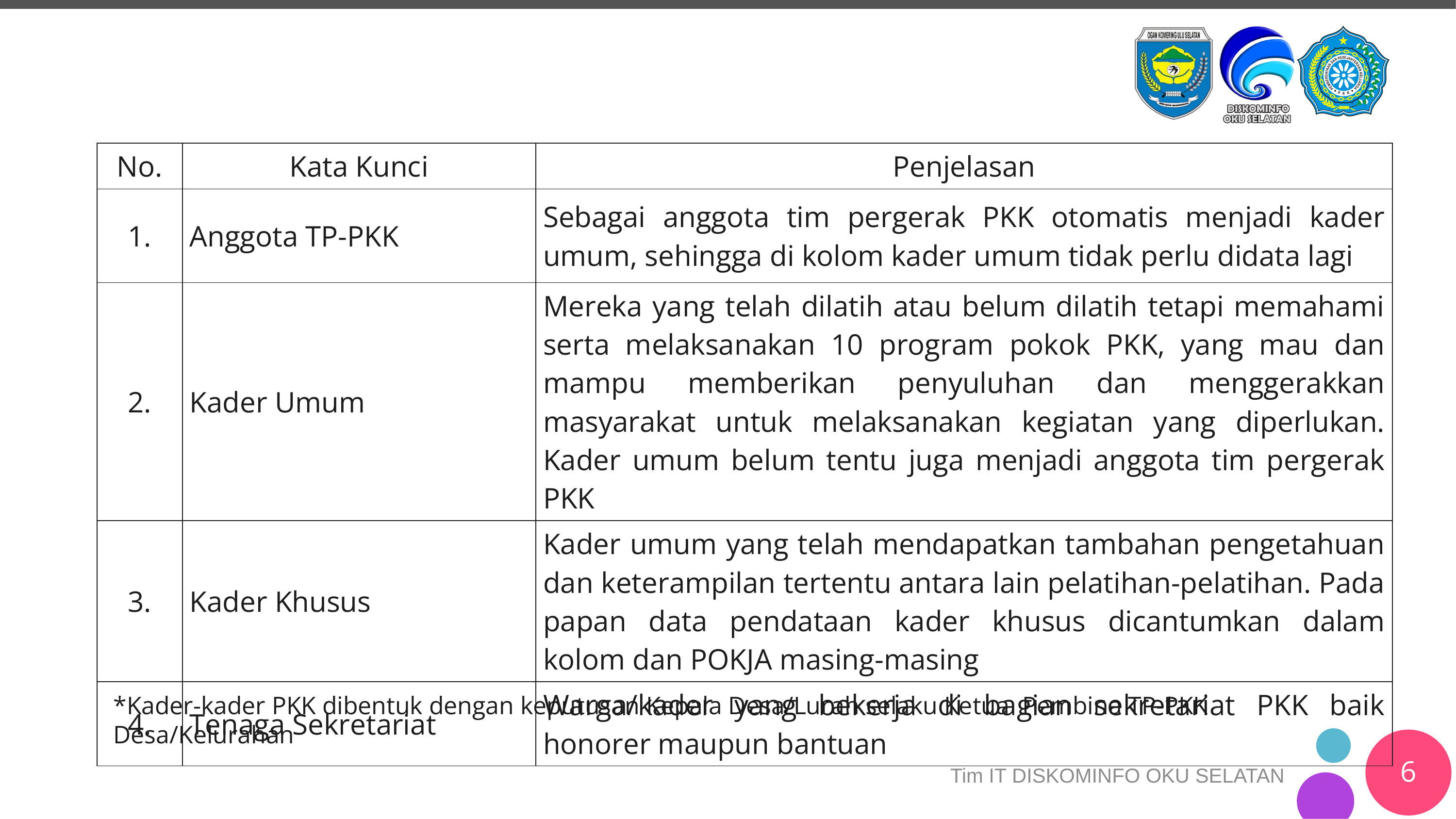

| No. | Kata Kunci | Penjelasan |
| --- | --- | --- |
| 1. | Anggota TP-PKK | Sebagai anggota tim pergerak PKK otomatis menjadi kader umum, sehingga di kolom kader umum tidak perlu didata lagi |
| 2. | Kader Umum | Mereka yang telah dilatih atau belum dilatih tetapi memahami serta melaksanakan 10 program pokok PKK, yang mau dan mampu memberikan penyuluhan dan menggerakkan masyarakat untuk melaksanakan kegiatan yang diperlukan. Kader umum belum tentu juga menjadi anggota tim pergerak PKK |
| 3. | Kader Khusus | Kader umum yang telah mendapatkan tambahan pengetahuan dan keterampilan tertentu antara lain pelatihan-pelatihan. Pada papan data pendataan kader khusus dicantumkan dalam kolom dan POKJA masing-masing |
| 4. | Tenaga Sekretariat | Warga/kader yang bekerja di bagian sekretariat PKK baik honorer maupun bantuan |
*Kader-kader PKK dibentuk dengan keputusan Kepala Desa/Lurah selaku Ketua  Pembina TP-PKK Desa/Kelurahan
6
Tim IT DISKOMINFO OKU SELATAN